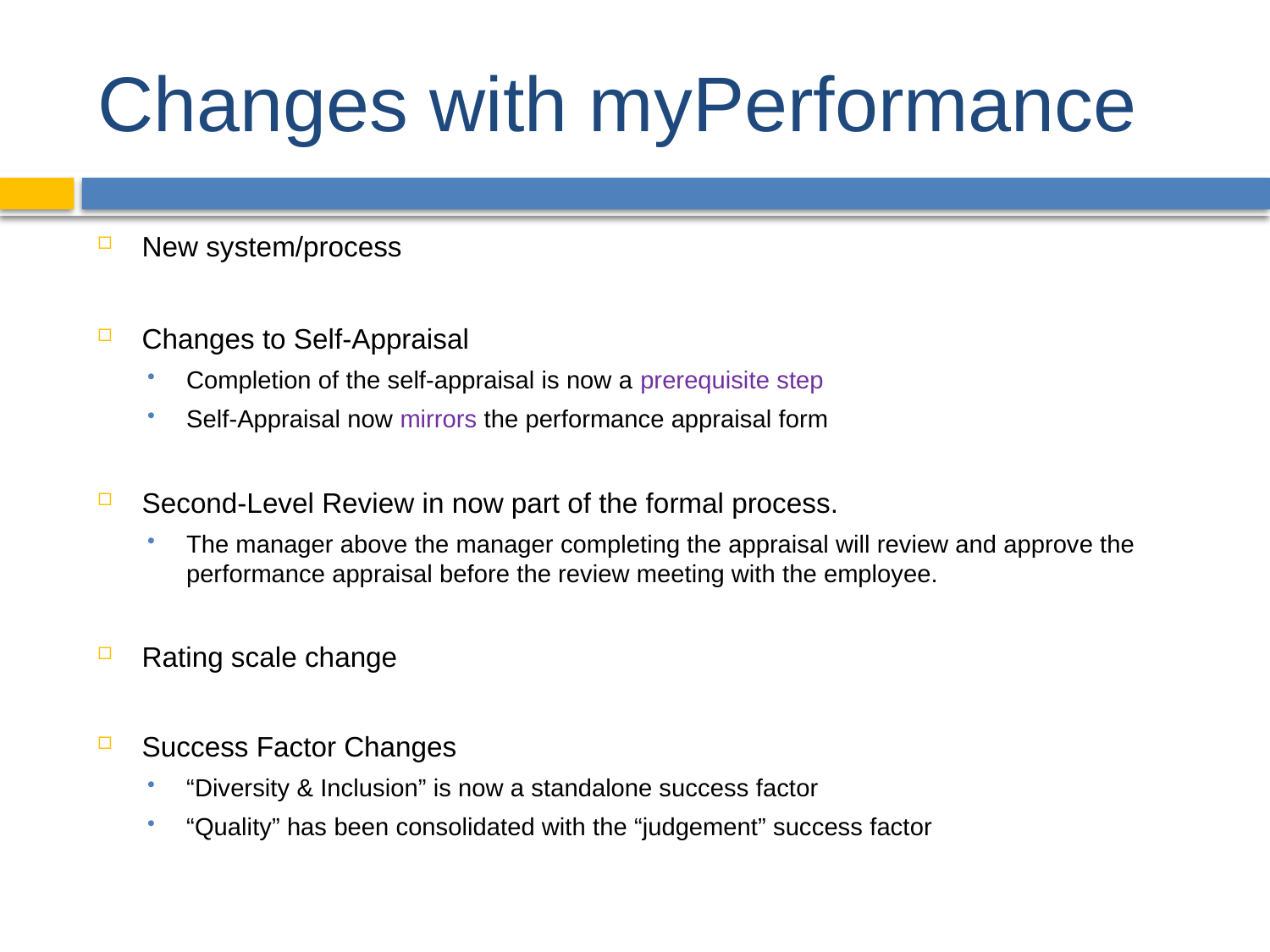

# Changes with myPerformance
New system/process

Changes to Self-Appraisal
Completion of the self-appraisal is now a prerequisite step
Self-Appraisal now mirrors the performance appraisal form

Second-Level Review in now part of the formal process.
The manager above the manager completing the appraisal will review and approve the performance appraisal before the review meeting with the employee.

Rating scale change

Success Factor Changes
“Diversity & Inclusion” is now a standalone success factor
“Quality” has been consolidated with the “judgement” success factor